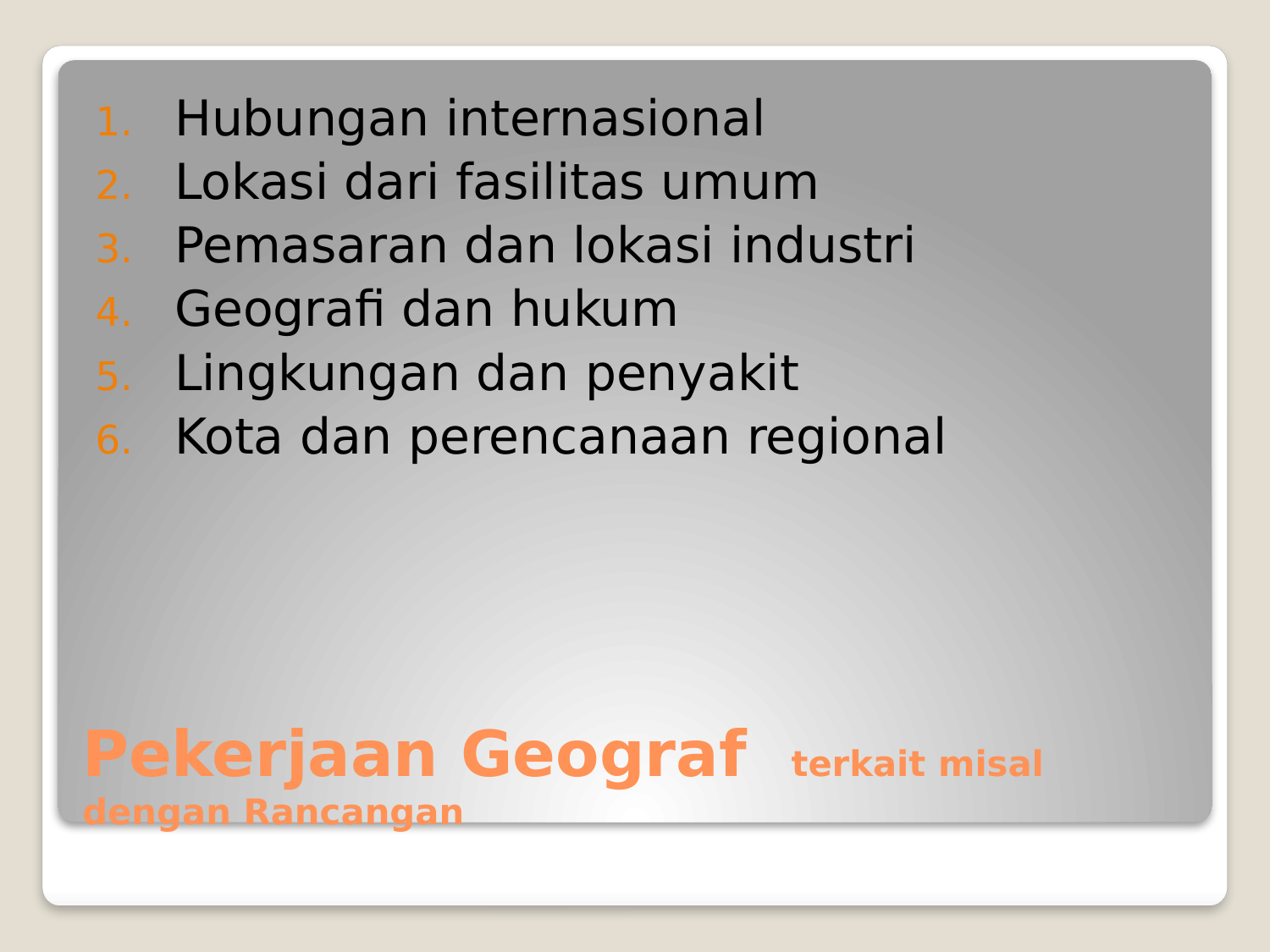

Hubungan internasional
Lokasi dari fasilitas umum
Pemasaran dan lokasi industri
Geografi dan hukum
Lingkungan dan penyakit
Kota dan perencanaan regional

# Pekerjaan Geograf  terkait misal dengan Rancangan